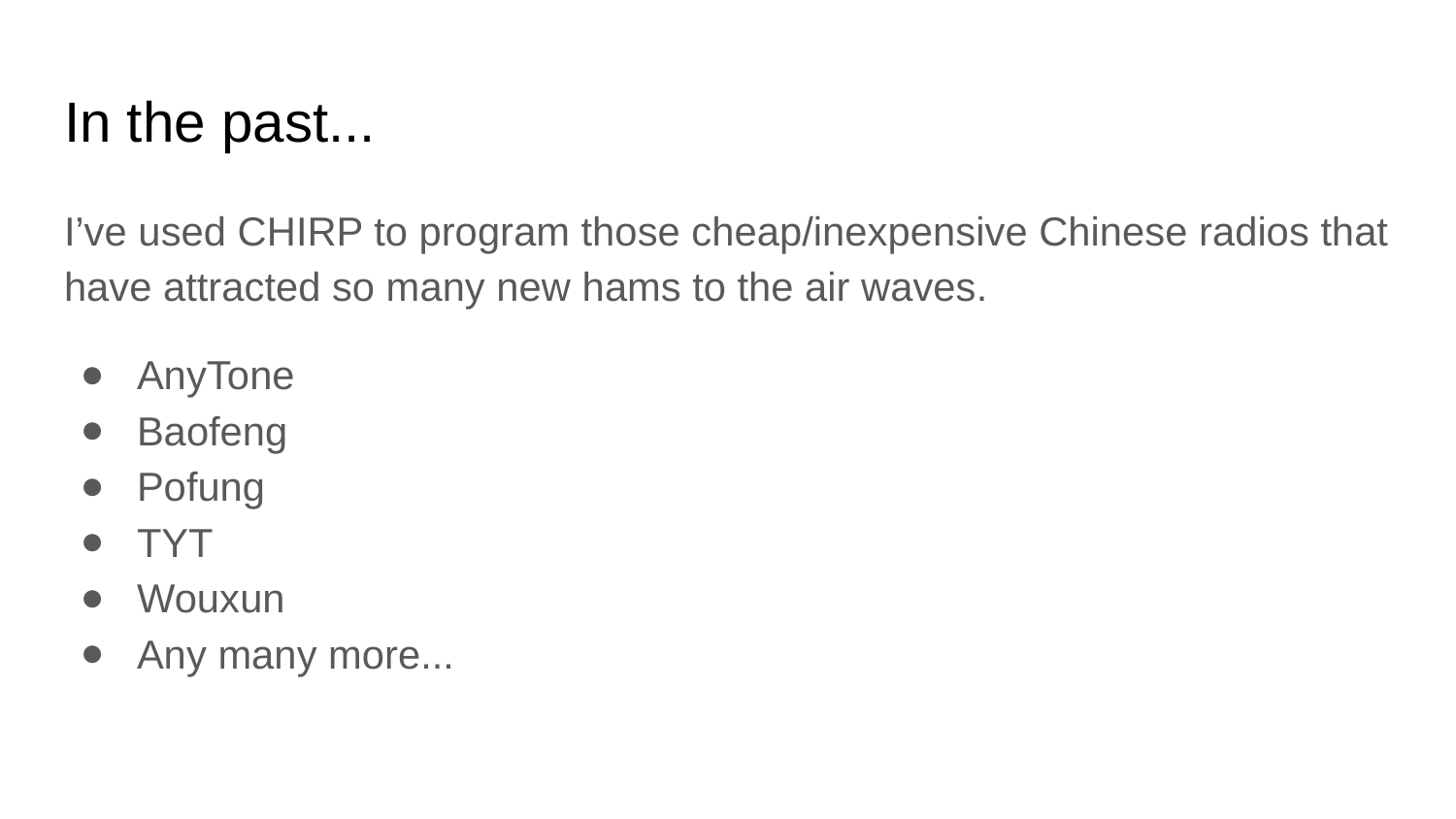

# In the past...
I’ve used CHIRP to program those cheap/inexpensive Chinese radios that have attracted so many new hams to the air waves.
AnyTone
Baofeng
Pofung
TYT
Wouxun
Any many more...